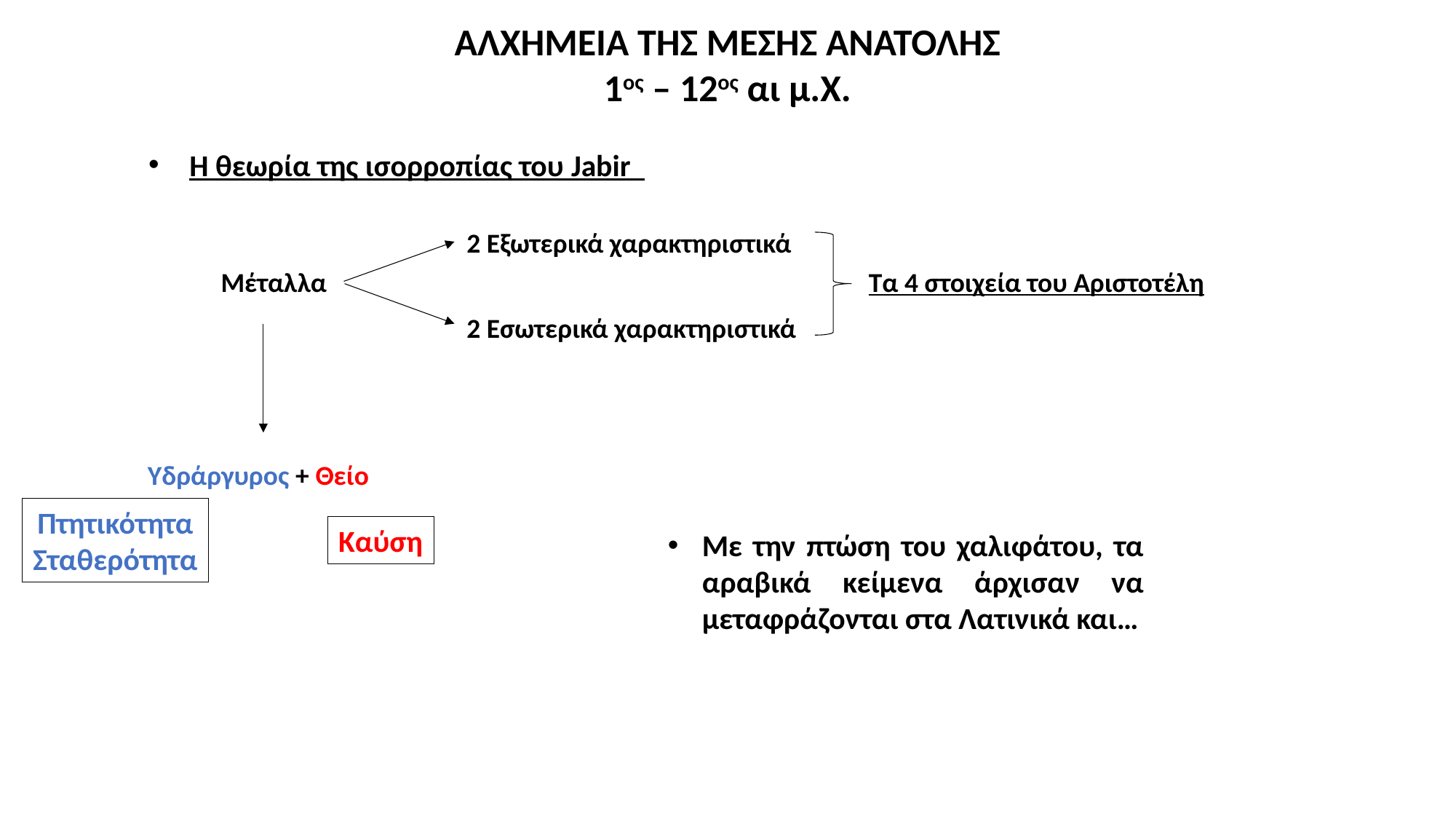

ΑΛΧΗΜΕΙΑ ΤΗΣ ΜΕΣΗΣ ΑΝΑΤΟΛΗΣ
1ος – 12ος αι μ.Χ.
Η θεωρία της ισορροπίας του Jabir
2 Εξωτερικά χαρακτηριστικά

Μέταλλα
Τα 4 στοιχεία του Αριστοτέλη
2 Εσωτερικά χαρακτηριστικά
Υδράργυρος + Θείο
Πτητικότητα
Σταθερότητα
Καύση
Με την πτώση του χαλιφάτου, τα αραβικά κείμενα άρχισαν να μεταφράζονται στα Λατινικά και…